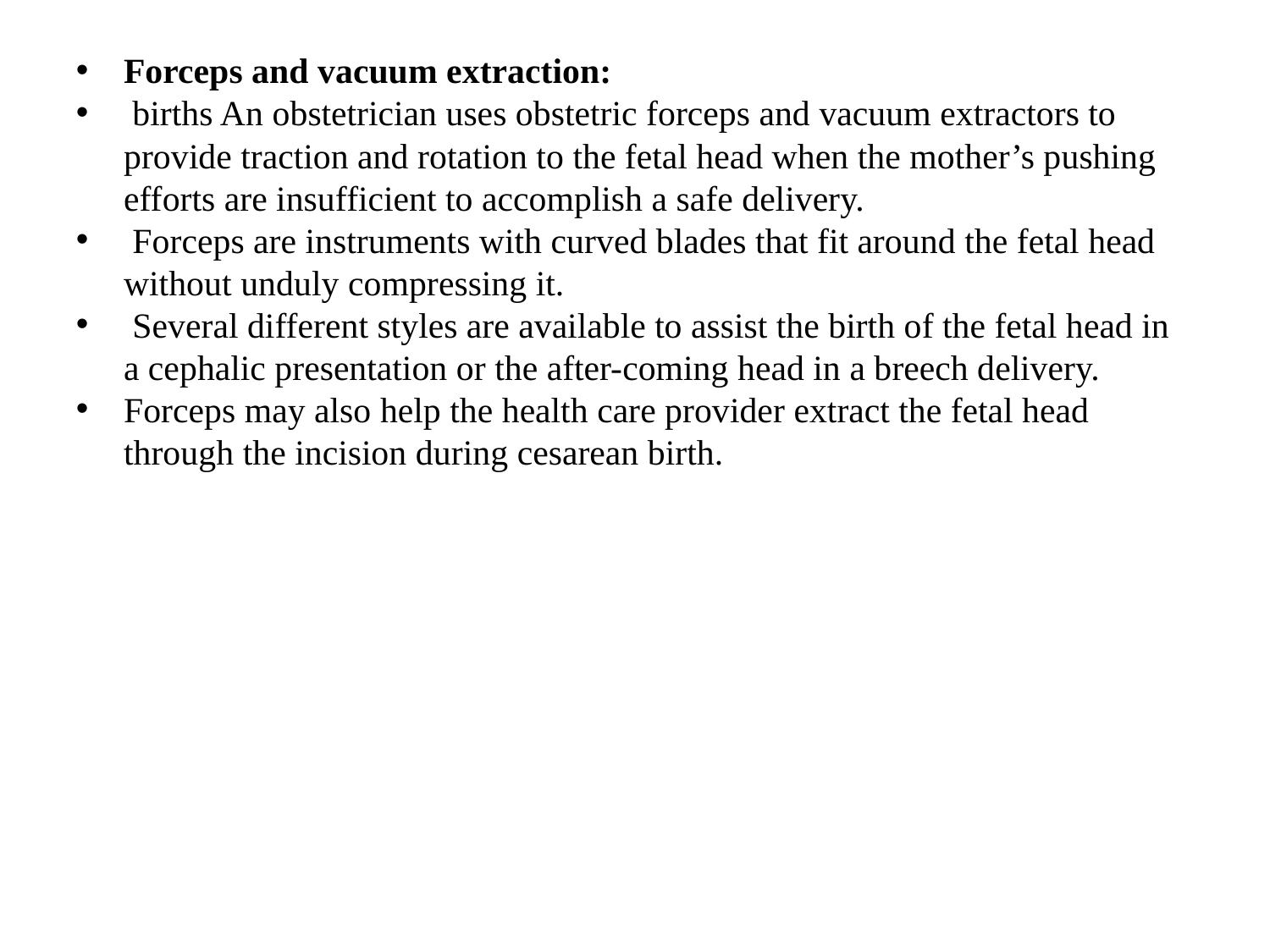

Forceps and vacuum extraction:
 births An obstetrician uses obstetric forceps and vacuum extractors to provide traction and rotation to the fetal head when the mother’s pushing efforts are insufficient to accomplish a safe delivery.
 Forceps are instruments with curved blades that fit around the fetal head without unduly compressing it.
 Several different styles are available to assist the birth of the fetal head in a cephalic presentation or the after-coming head in a breech delivery.
Forceps may also help the health care provider extract the fetal head through the incision during cesarean birth.